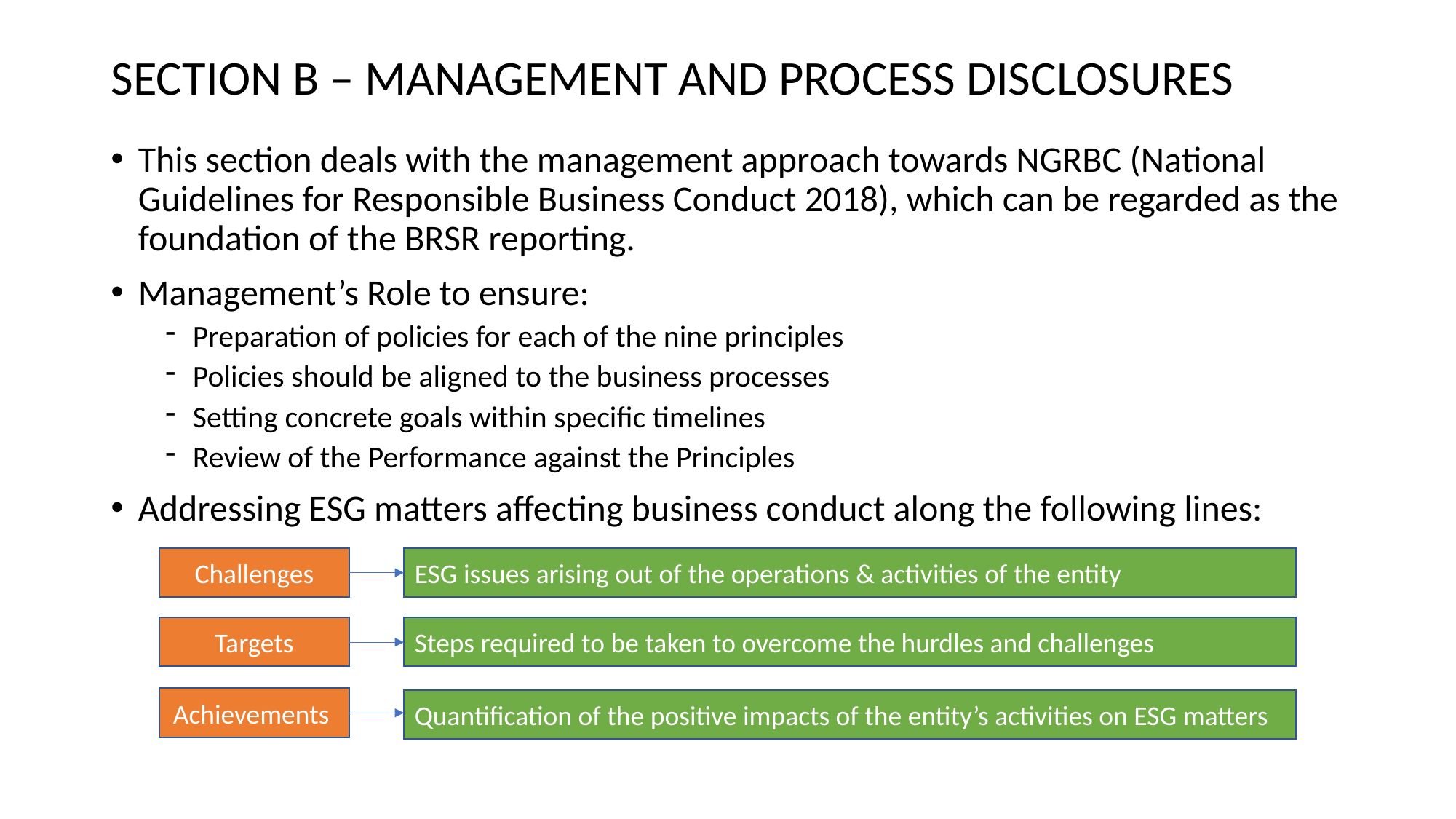

# SECTION B – MANAGEMENT AND PROCESS DISCLOSURES
This section deals with the management approach towards NGRBC (National Guidelines for Responsible Business Conduct 2018), which can be regarded as the foundation of the BRSR reporting.
Management’s Role to ensure:
Preparation of policies for each of the nine principles
Policies should be aligned to the business processes
Setting concrete goals within specific timelines
Review of the Performance against the Principles
Addressing ESG matters affecting business conduct along the following lines:

Challenges
ESG issues arising out of the operations & activities of the entity
Targets
Steps required to be taken to overcome the hurdles and challenges
Achievements
Quantification of the positive impacts of the entity’s activities on ESG matters